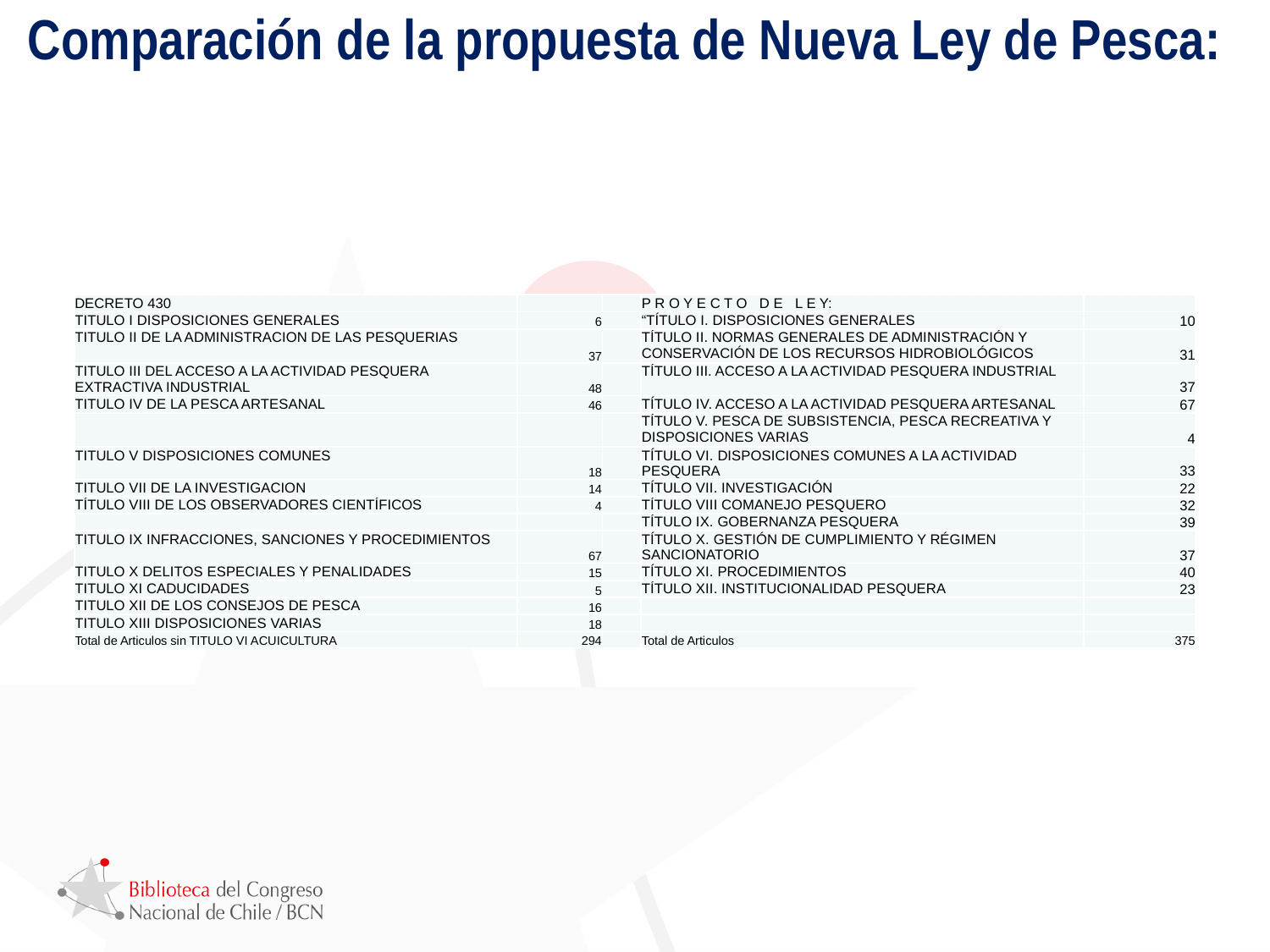

# Comparación de la propuesta de Nueva Ley de Pesca:
| DECRETO 430 |  |  | P R O Y E C T O D E L E Y: |  |
| --- | --- | --- | --- | --- |
| TITULO I DISPOSICIONES GENERALES | 6 |  | “TÍTULO I. DISPOSICIONES GENERALES | 10 |
| TITULO II DE LA ADMINISTRACION DE LAS PESQUERIAS | 37 |  | TÍTULO II. NORMAS GENERALES DE ADMINISTRACIÓN Y CONSERVACIÓN DE LOS RECURSOS HIDROBIOLÓGICOS | 31 |
| TITULO III DEL ACCESO A LA ACTIVIDAD PESQUERA EXTRACTIVA INDUSTRIAL | 48 |  | TÍTULO III. ACCESO A LA ACTIVIDAD PESQUERA INDUSTRIAL | 37 |
| TITULO IV DE LA PESCA ARTESANAL | 46 |  | TÍTULO IV. ACCESO A LA ACTIVIDAD PESQUERA ARTESANAL | 67 |
|  |  |  | TÍTULO V. PESCA DE SUBSISTENCIA, PESCA RECREATIVA Y DISPOSICIONES VARIAS | 4 |
| TITULO V DISPOSICIONES COMUNES | 18 |  | TÍTULO VI. DISPOSICIONES COMUNES A LA ACTIVIDAD PESQUERA | 33 |
| TITULO VII DE LA INVESTIGACION | 14 |  | TÍTULO VII. INVESTIGACIÓN | 22 |
| TÍTULO VIII DE LOS OBSERVADORES CIENTÍFICOS | 4 |  | TÍTULO VIII COMANEJO PESQUERO | 32 |
|  |  |  | TÍTULO IX. GOBERNANZA PESQUERA | 39 |
| TITULO IX INFRACCIONES, SANCIONES Y PROCEDIMIENTOS | 67 |  | TÍTULO X. GESTIÓN DE CUMPLIMIENTO Y RÉGIMEN SANCIONATORIO | 37 |
| TITULO X DELITOS ESPECIALES Y PENALIDADES | 15 |  | TÍTULO XI. PROCEDIMIENTOS | 40 |
| TITULO XI CADUCIDADES | 5 |  | TÍTULO XII. INSTITUCIONALIDAD PESQUERA | 23 |
| TITULO XII DE LOS CONSEJOS DE PESCA | 16 |  |  |  |
| TITULO XIII DISPOSICIONES VARIAS | 18 |  |  |  |
| Total de Articulos sin TITULO VI ACUICULTURA | 294 |  | Total de Articulos | 375 |